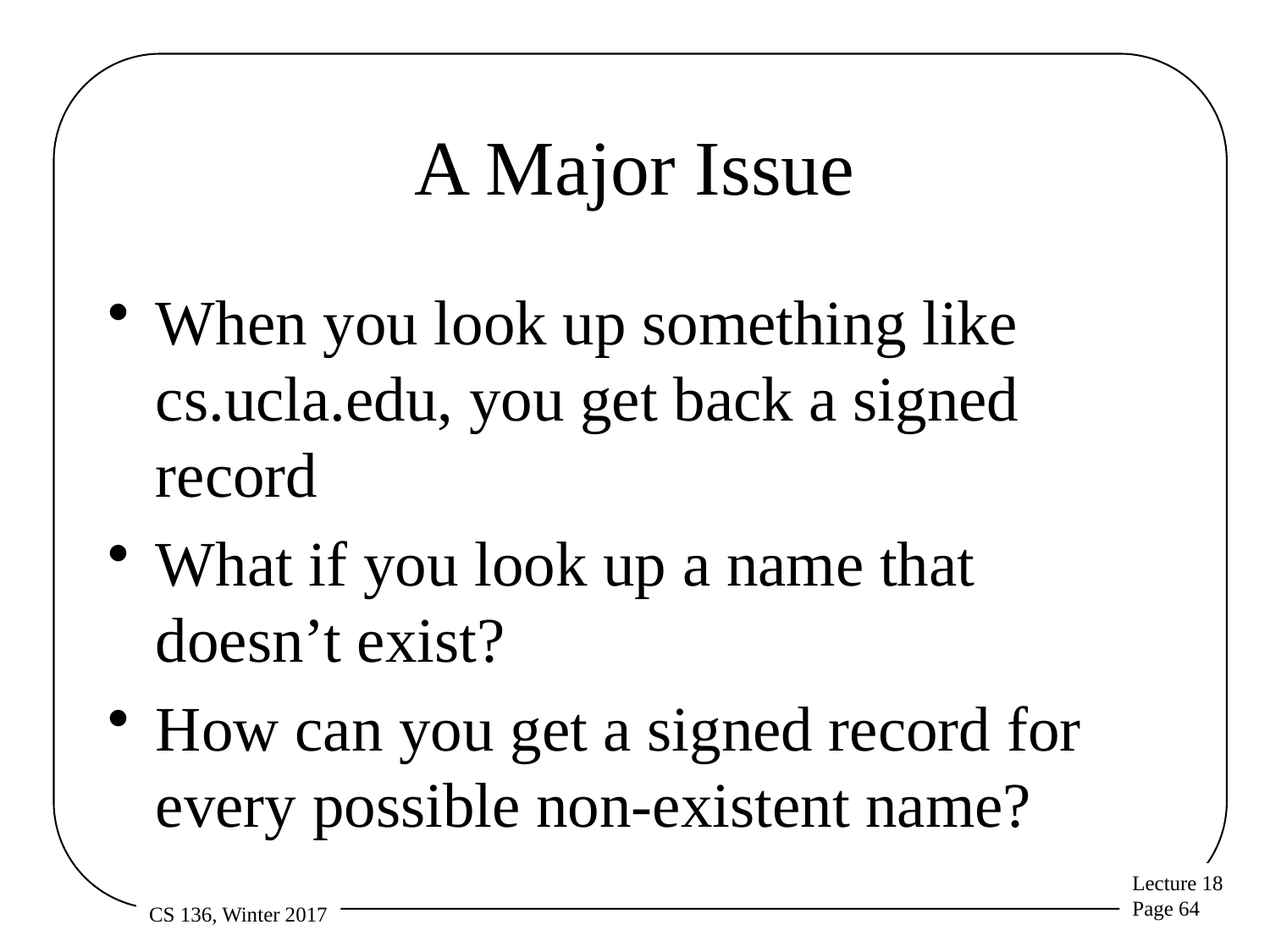

# A Major Issue
When you look up something like cs.ucla.edu, you get back a signed record
What if you look up a name that doesn’t exist?
How can you get a signed record for every possible non-existent name?